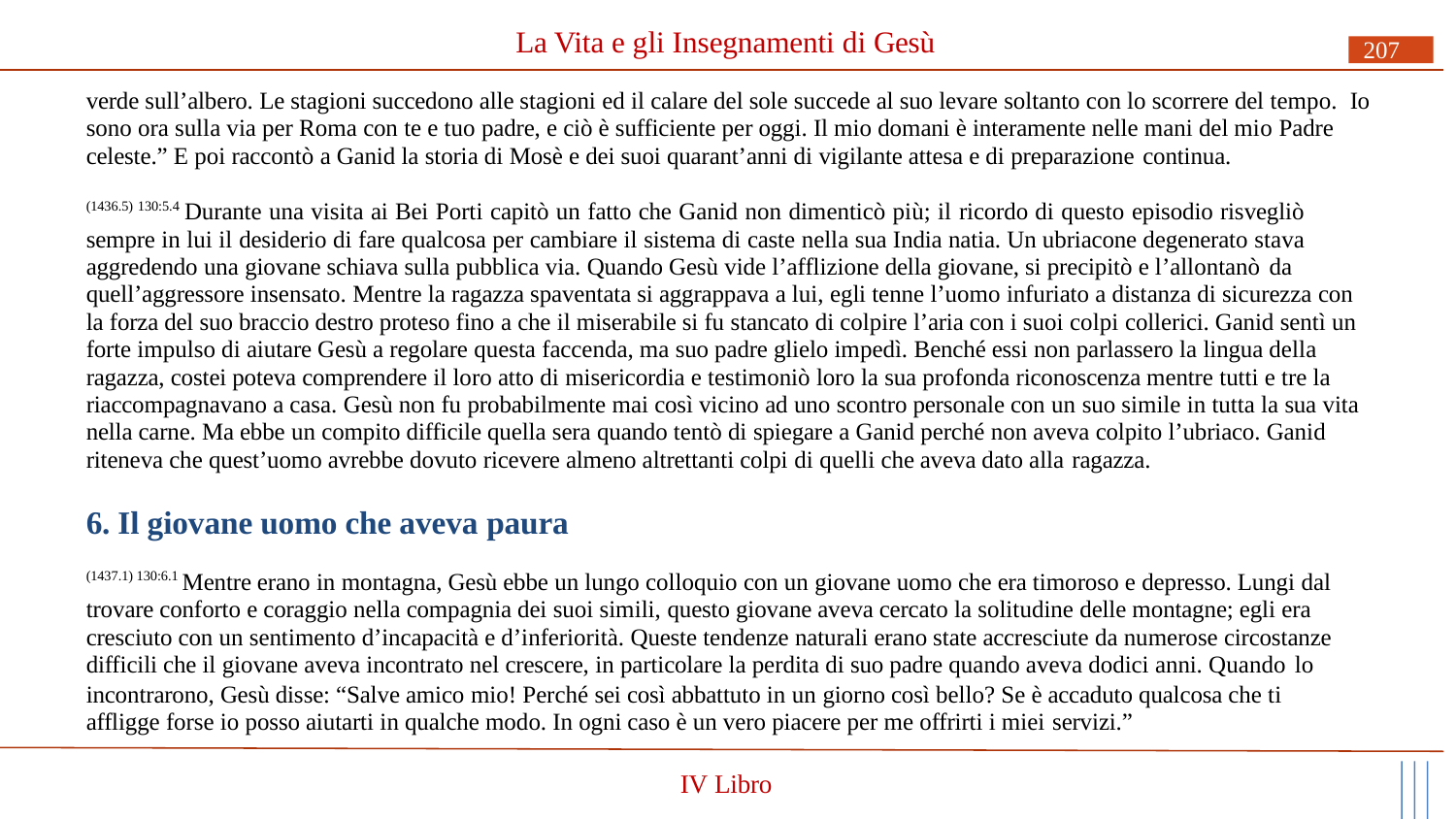

# La Vita e gli Insegnamenti di Gesù
207

verde sull’albero. Le stagioni succedono alle stagioni ed il calare del sole succede al suo levare soltanto con lo scorrere del tempo.  Io sono ora sulla via per Roma con te e tuo padre, e ciò è sufficiente per oggi. Il mio domani è interamente nelle mani del mio Padre  celeste.” E poi raccontò a Ganid la storia di Mosè e dei suoi quarant’anni di vigilante attesa e di preparazione continua.

(1436.5) 130:5.4 Durante una visita ai Bei Porti capitò un fatto che Ganid non dimenticò più; il ricordo di questo episodio risvegliò  sempre in lui il desiderio di fare qualcosa per cambiare il sistema di caste nella sua India natia. Un ubriacone degenerato stava  aggredendo una giovane schiava sulla pubblica via. Quando Gesù vide l’afflizione della giovane, si precipitò e l’allontanò da
quell’aggressore insensato. Mentre la ragazza spaventata si aggrappava a lui, egli tenne l’uomo infuriato a distanza di sicurezza con  la forza del suo braccio destro proteso fino a che il miserabile si fu stancato di colpire l’aria con i suoi colpi collerici. Ganid sentì un  forte impulso di aiutare Gesù a regolare questa faccenda, ma suo padre glielo impedì. Benché essi non parlassero la lingua della  ragazza, costei poteva comprendere il loro atto di misericordia e testimoniò loro la sua profonda riconoscenza mentre tutti e tre la  riaccompagnavano a casa. Gesù non fu probabilmente mai così vicino ad uno scontro personale con un suo simile in tutta la sua vita  nella carne. Ma ebbe un compito difficile quella sera quando tentò di spiegare a Ganid perché non aveva colpito l’ubriaco. Ganid  riteneva che quest’uomo avrebbe dovuto ricevere almeno altrettanti colpi di quelli che aveva dato alla ragazza.

6. Il giovane uomo che aveva paura
(1437.1) 130:6.1 Mentre erano in montagna, Gesù ebbe un lungo colloquio con un giovane uomo che era timoroso e depresso. Lungi dal  trovare conforto e coraggio nella compagnia dei suoi simili, questo giovane aveva cercato la solitudine delle montagne; egli era  cresciuto con un sentimento d’incapacità e d’inferiorità. Queste tendenze naturali erano state accresciute da numerose circostanze  difficili che il giovane aveva incontrato nel crescere, in particolare la perdita di suo padre quando aveva dodici anni. Quando lo
incontrarono, Gesù disse: “Salve amico mio! Perché sei così abbattuto in un giorno così bello? Se è accaduto qualcosa che ti  affligge forse io posso aiutarti in qualche modo. In ogni caso è un vero piacere per me offrirti i miei servizi.”

IV Libro